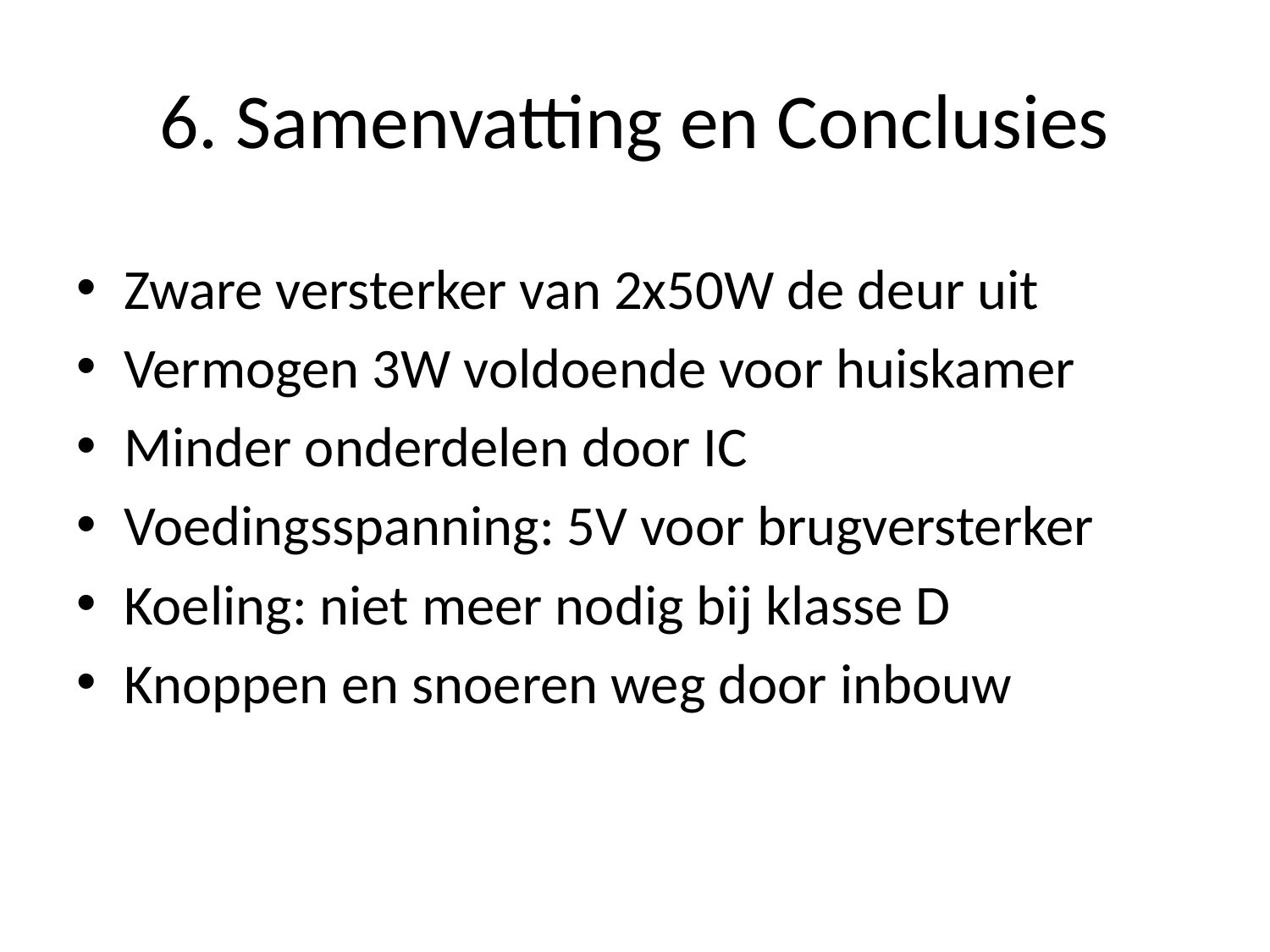

# 6. Samenvatting en Conclusies
Zware versterker van 2x50W de deur uit
Vermogen 3W voldoende voor huiskamer
Minder onderdelen door IC
Voedingsspanning: 5V voor brugversterker
Koeling: niet meer nodig bij klasse D
Knoppen en snoeren weg door inbouw